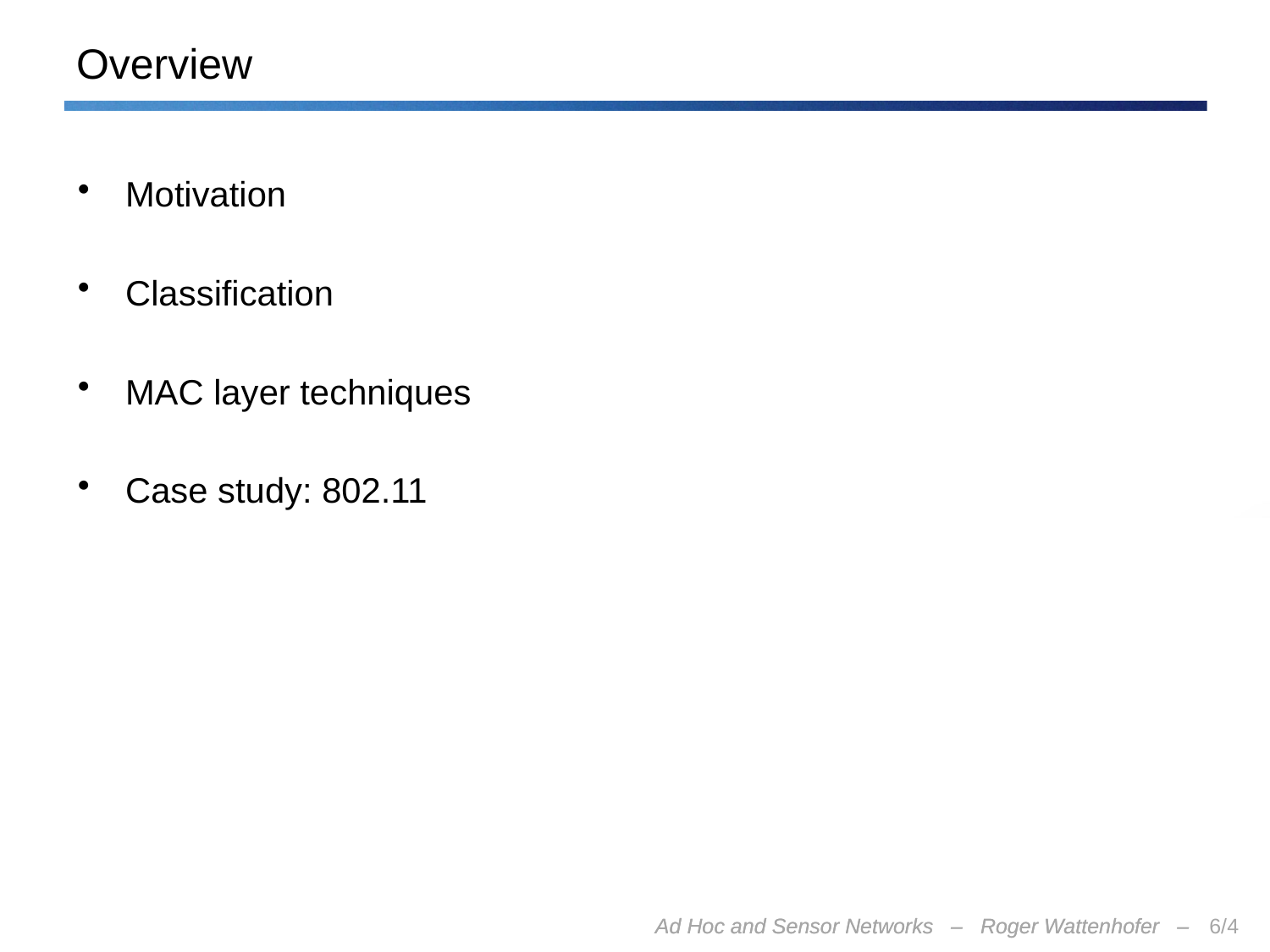

# Overview

Motivation

Classification

MAC layer techniques

Case study: 802.11